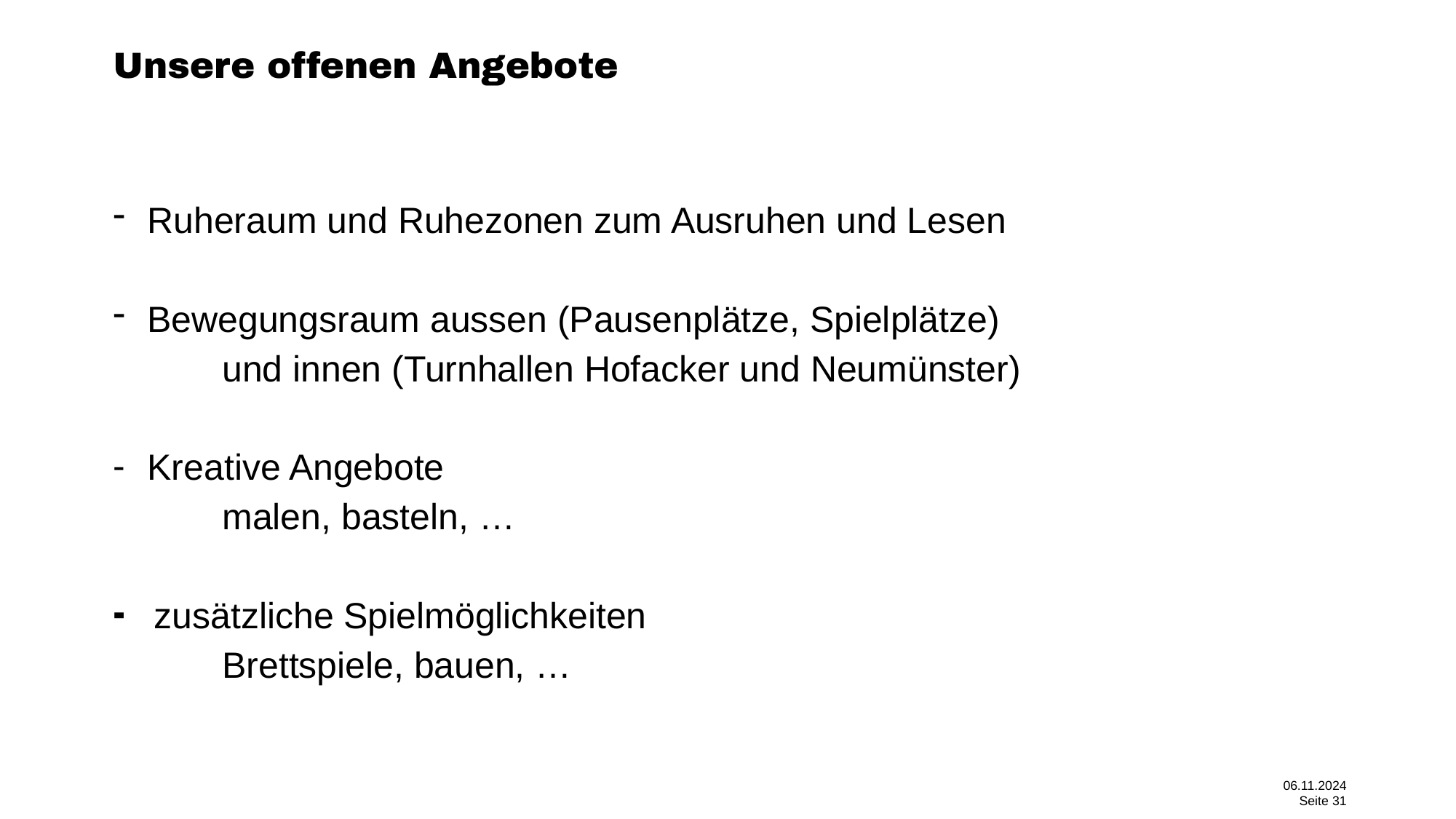

# Unsere offenen Angebote
Ruheraum und Ruhezonen zum Ausruhen und Lesen

Bewegungsraum aussen (Pausenplätze, Spielplätze)
	und innen (Turnhallen Hofacker und Neumünster)

Kreative Angebote
	malen, basteln, …

zusätzliche Spielmöglichkeiten
	Brettspiele, bauen, …